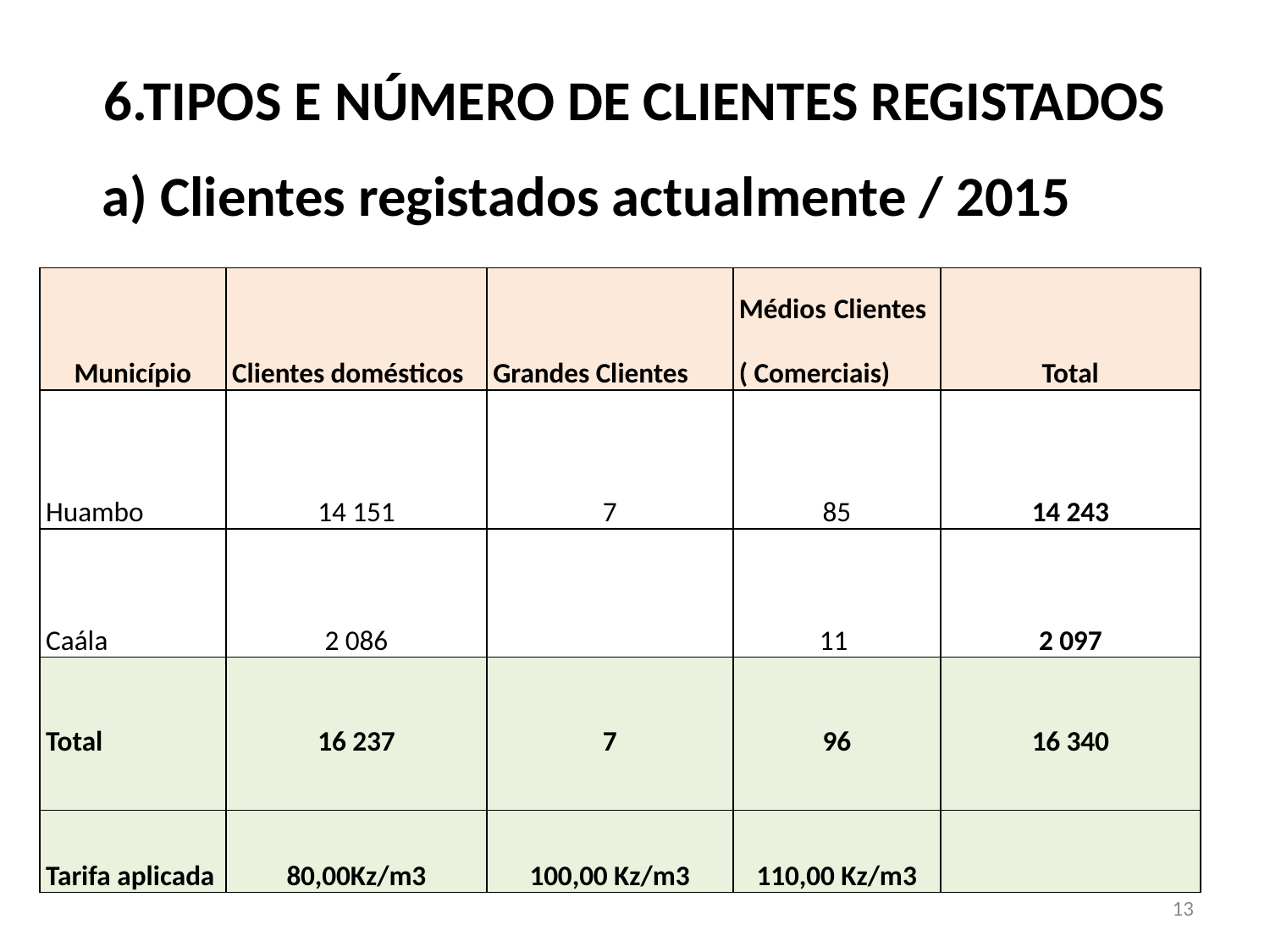

# 6.TIPOS E NÚMERO DE CLIENTES REGISTADOS
a) Clientes registados actualmente / 2015
| Município | Clientes domésticos | Grandes Clientes | Médios Clientes ( Comerciais) | Total |
| --- | --- | --- | --- | --- |
| Huambo | 14 151 | 7 | 85 | 14 243 |
| Caála | 2 086 |  | 11 | 2 097 |
| Total | 16 237 | 7 | 96 | 16 340 |
|  |  |  |  |  |
| Tarifa aplicada | 80,00Kz/m3 | 100,00 Kz/m3 | 110,00 Kz/m3 |  |
13